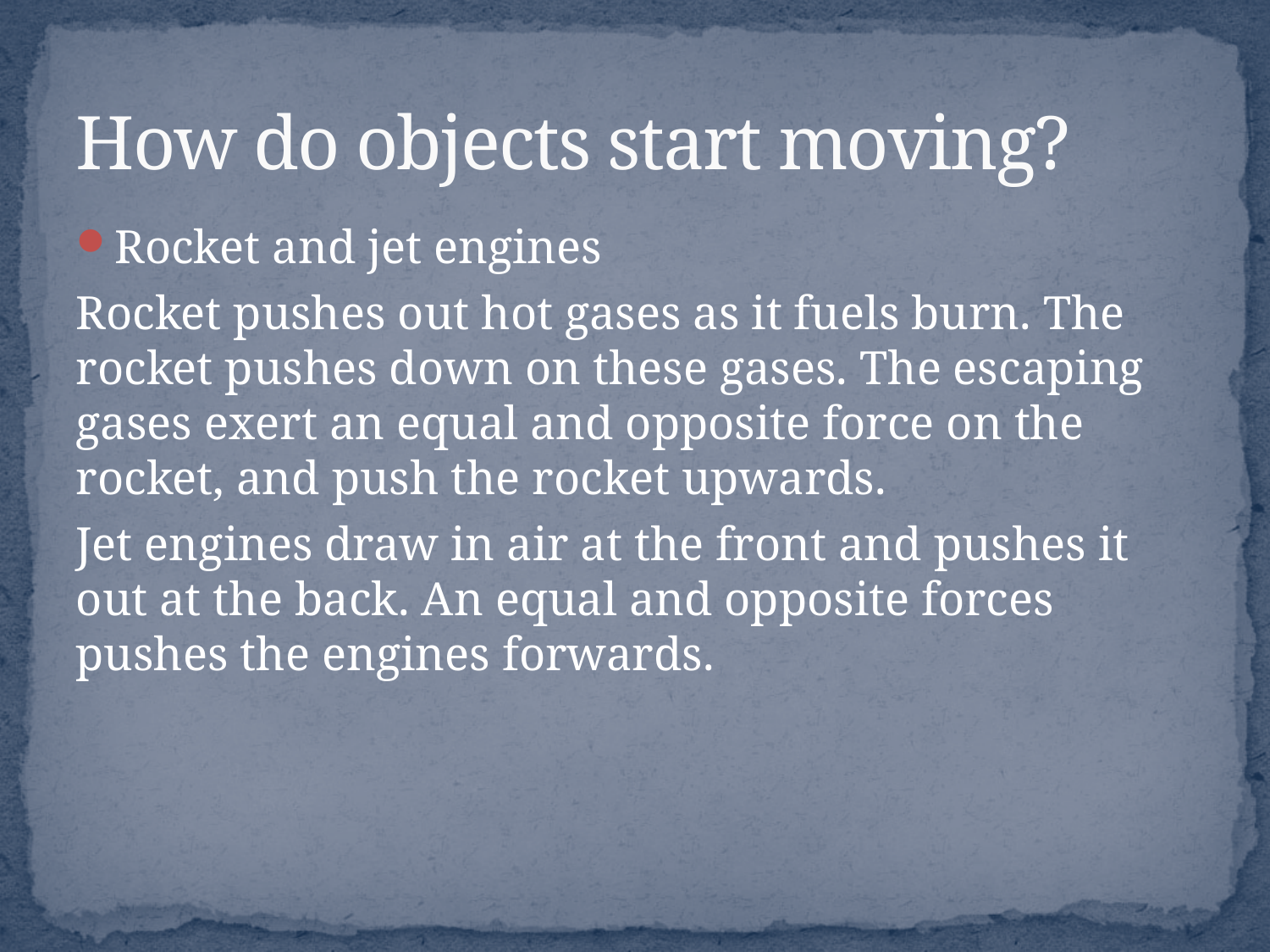

# How do objects start moving?
Rocket and jet engines
Rocket pushes out hot gases as it fuels burn. The rocket pushes down on these gases. The escaping gases exert an equal and opposite force on the rocket, and push the rocket upwards.
Jet engines draw in air at the front and pushes it out at the back. An equal and opposite forces pushes the engines forwards.